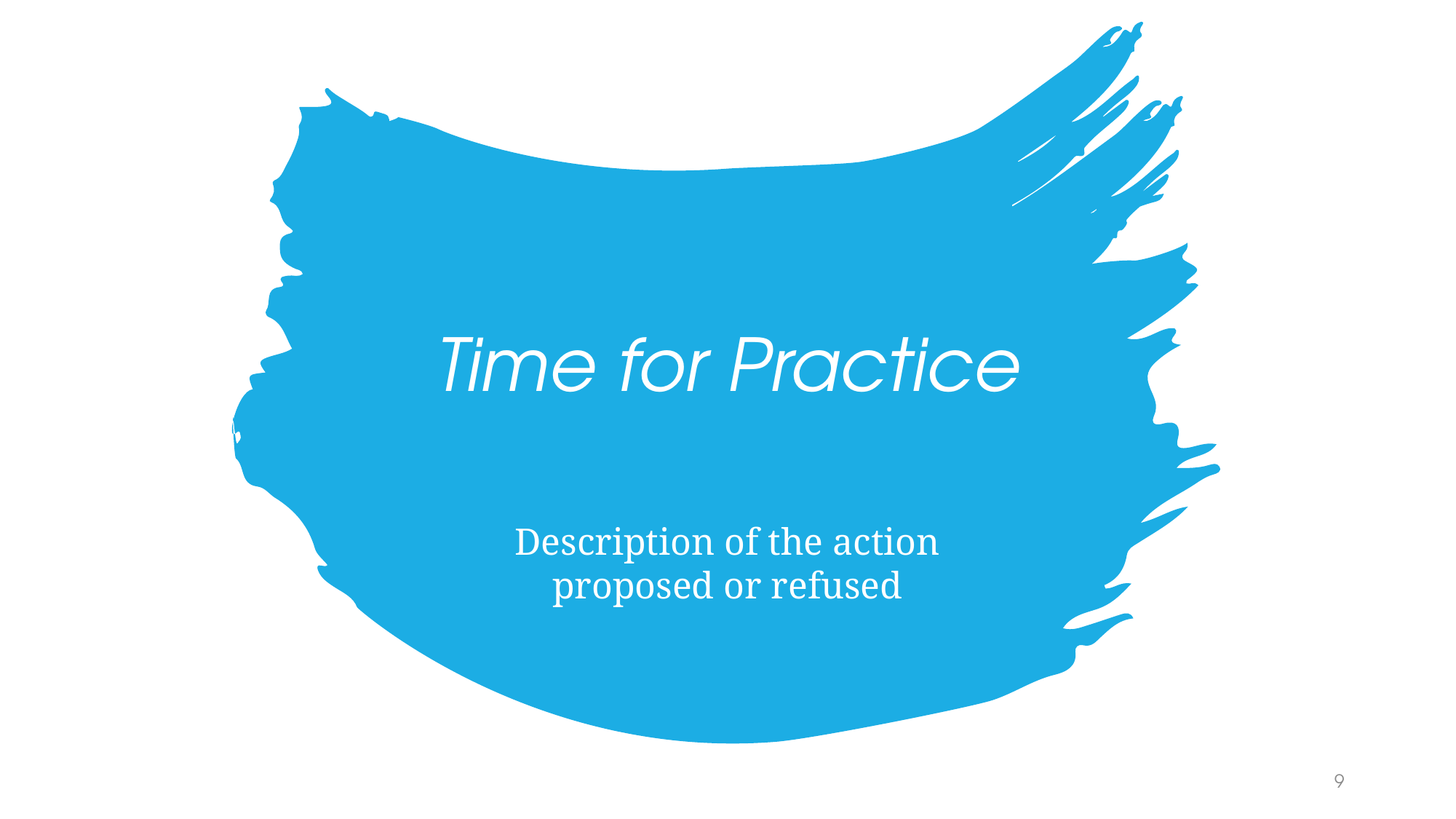

# Time for Practice
Description of the action proposed or refused
9